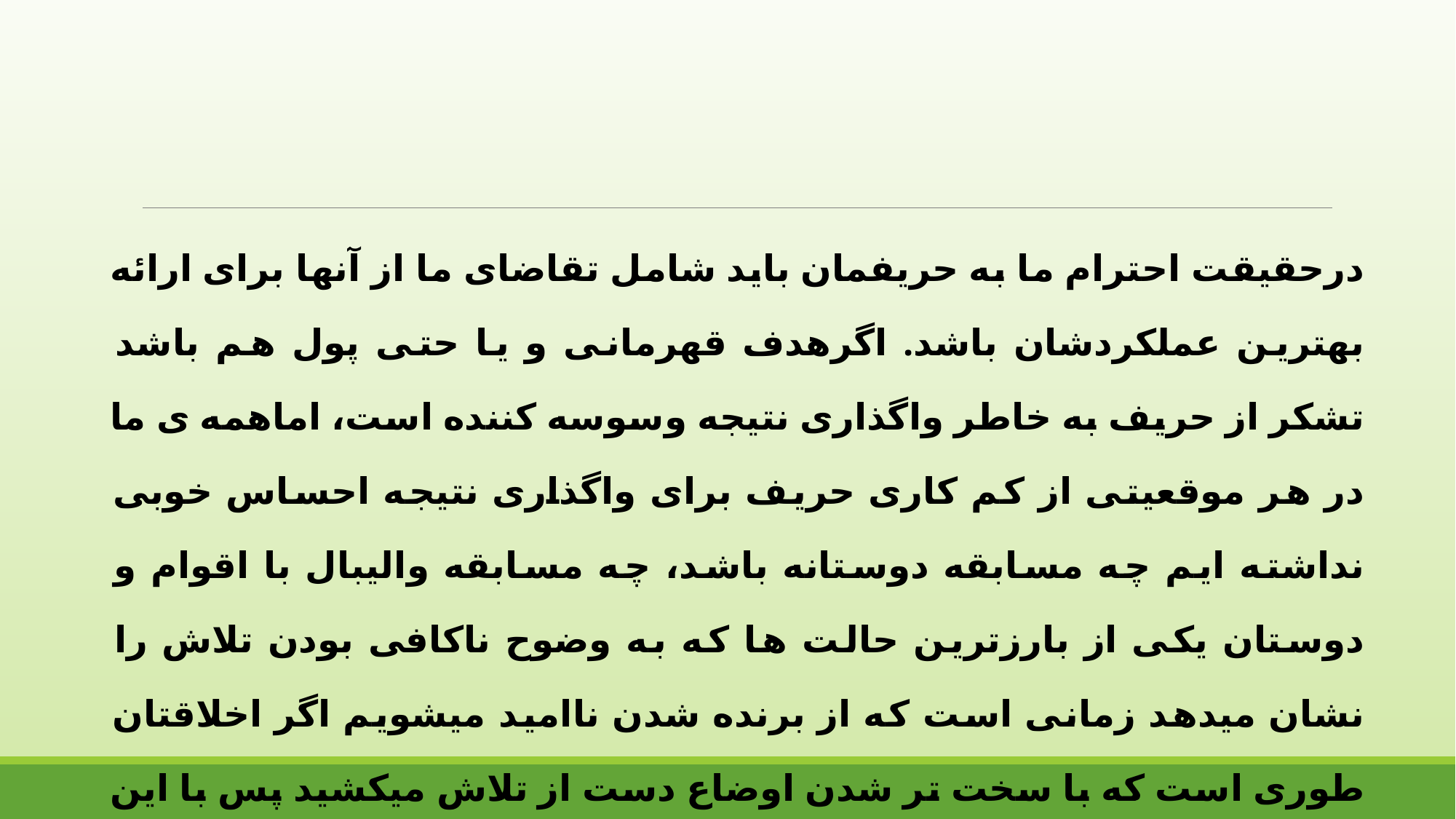

درحقیقت احترام ما به حریفمان باید شامل تقاضای ما از آنها برای ارائه بهترین عملکردشان باشد. اگرهدف قهرمانی و یا حتی پول هم باشد تشکر از حریف به خاطر واگذاری نتیجه وسوسه کننده است، اماهمه ی ما در هر موقعیتی از کم کاری حریف برای واگذاری نتیجه احساس خوبی نداشته ایم چه مسابقه دوستانه باشد، چه مسابقه والیبال با اقوام و دوستان یکی از بارزترین حالت ها که به وضوح ناکافی بودن تلاش را نشان میدهد زمانی است که از برنده شدن ناامید میشویم اگر اخلاقتان طوری است که با سخت تر شدن اوضاع دست از تلاش میکشید پس با این کار به حریفتان نیز بی احترامی کرده اید. ضمن اینکه احترام به حریف به معنی بی احترامی به رقابت نیست